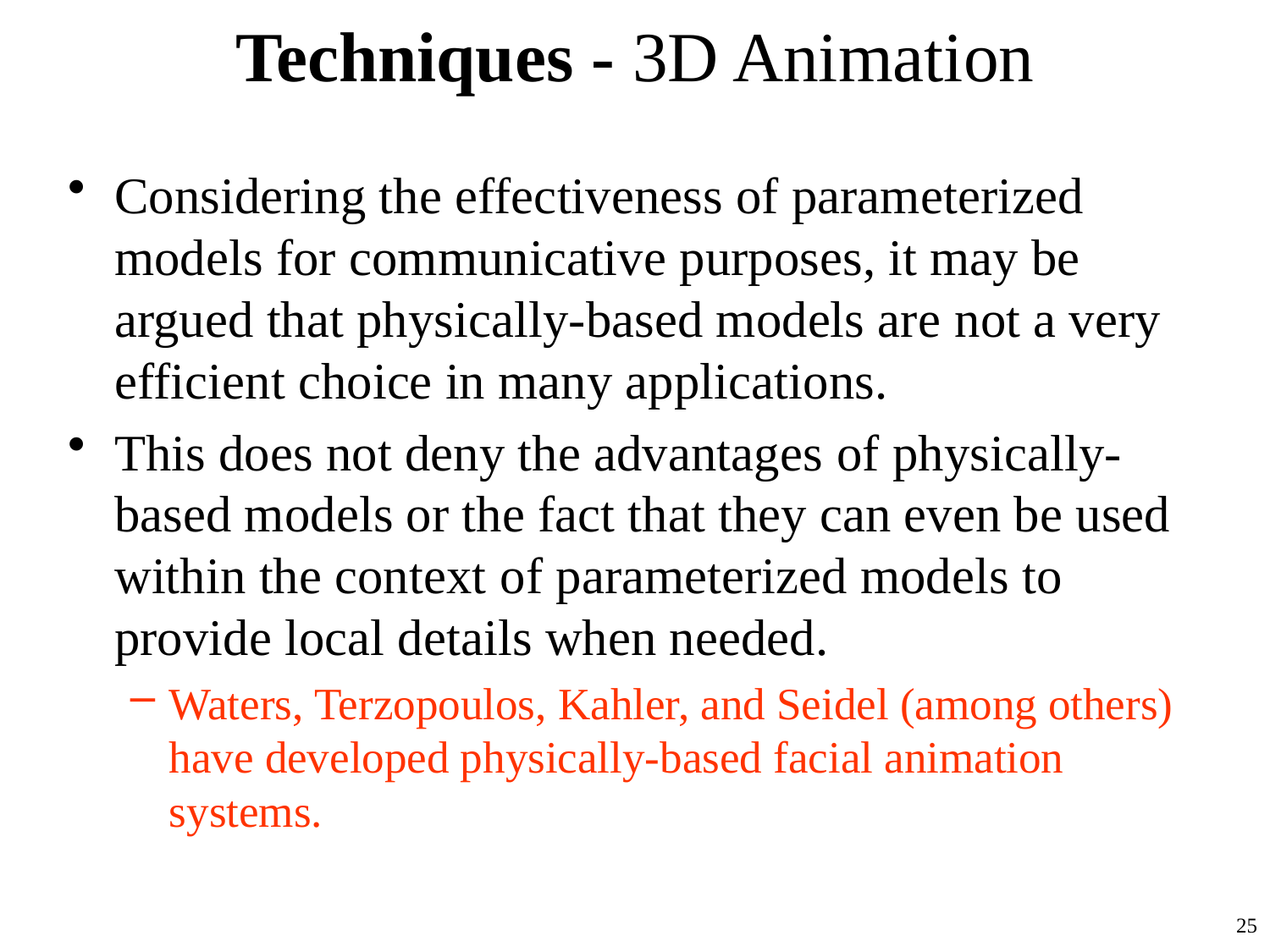

# Techniques - 3D Animation
Considering the effectiveness of parameterized models for communicative purposes, it may be argued that physically-based models are not a very efficient choice in many applications.
This does not deny the advantages of physically-based models or the fact that they can even be used within the context of parameterized models to provide local details when needed.
Waters, Terzopoulos, Kahler, and Seidel (among others) have developed physically-based facial animation systems.
25